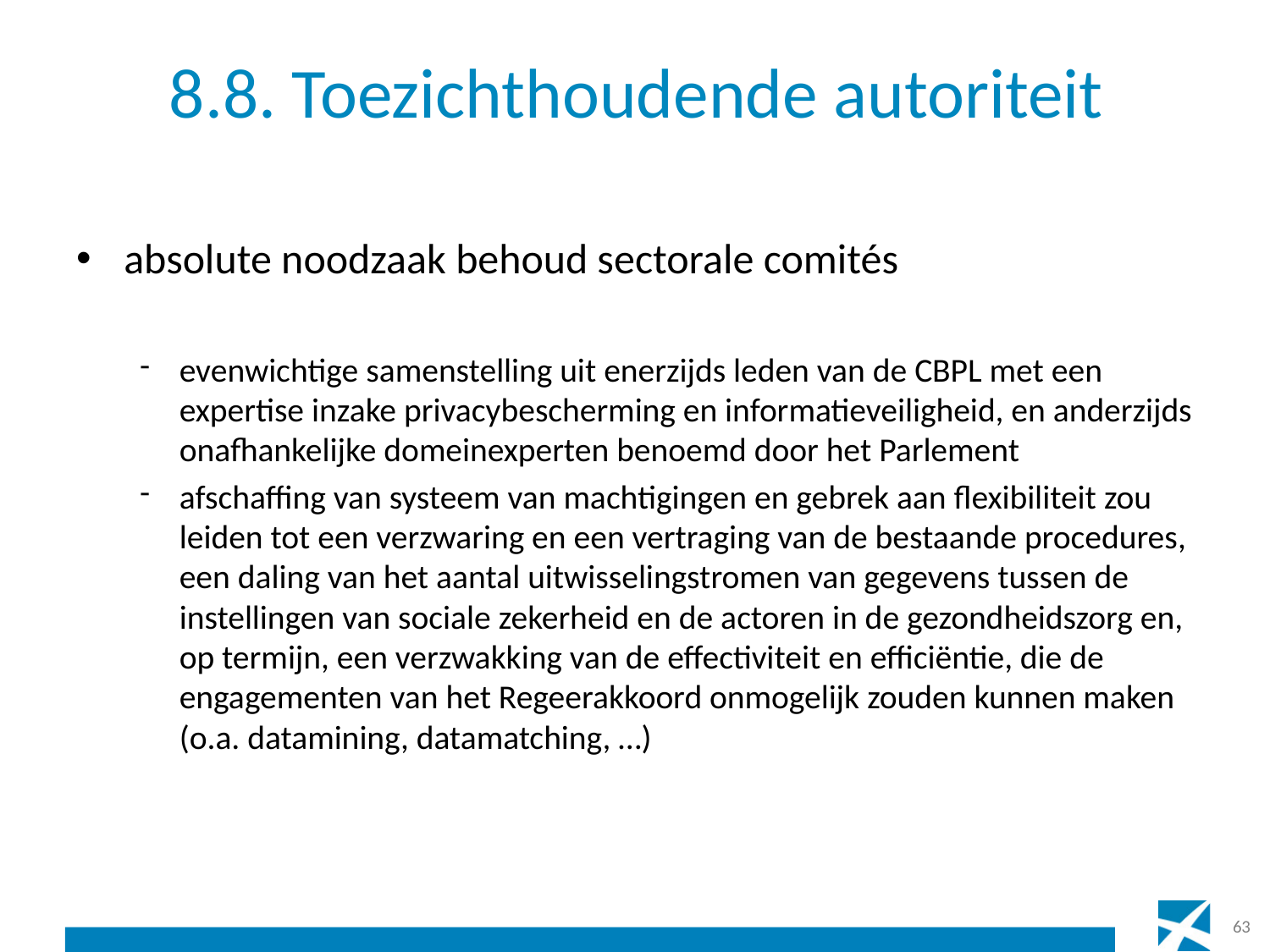

# 8.8. Toezichthoudende autoriteit

absolute noodzaak behoud sectorale comités

evenwichtige samenstelling uit enerzijds leden van de CBPL met een expertise inzake privacybescherming en informatieveiligheid, en anderzijds onafhankelijke domeinexperten benoemd door het Parlement
afschaffing van systeem van machtigingen en gebrek aan flexibiliteit zou leiden tot een verzwaring en een vertraging van de bestaande procedures, een daling van het aantal uitwisselingstromen van gegevens tussen de instellingen van sociale zekerheid en de actoren in de gezondheidszorg en, op termijn, een verzwakking van de effectiviteit en efficiëntie, die de engagementen van het Regeerakkoord onmogelijk zouden kunnen maken (o.a. datamining, datamatching, …)
63